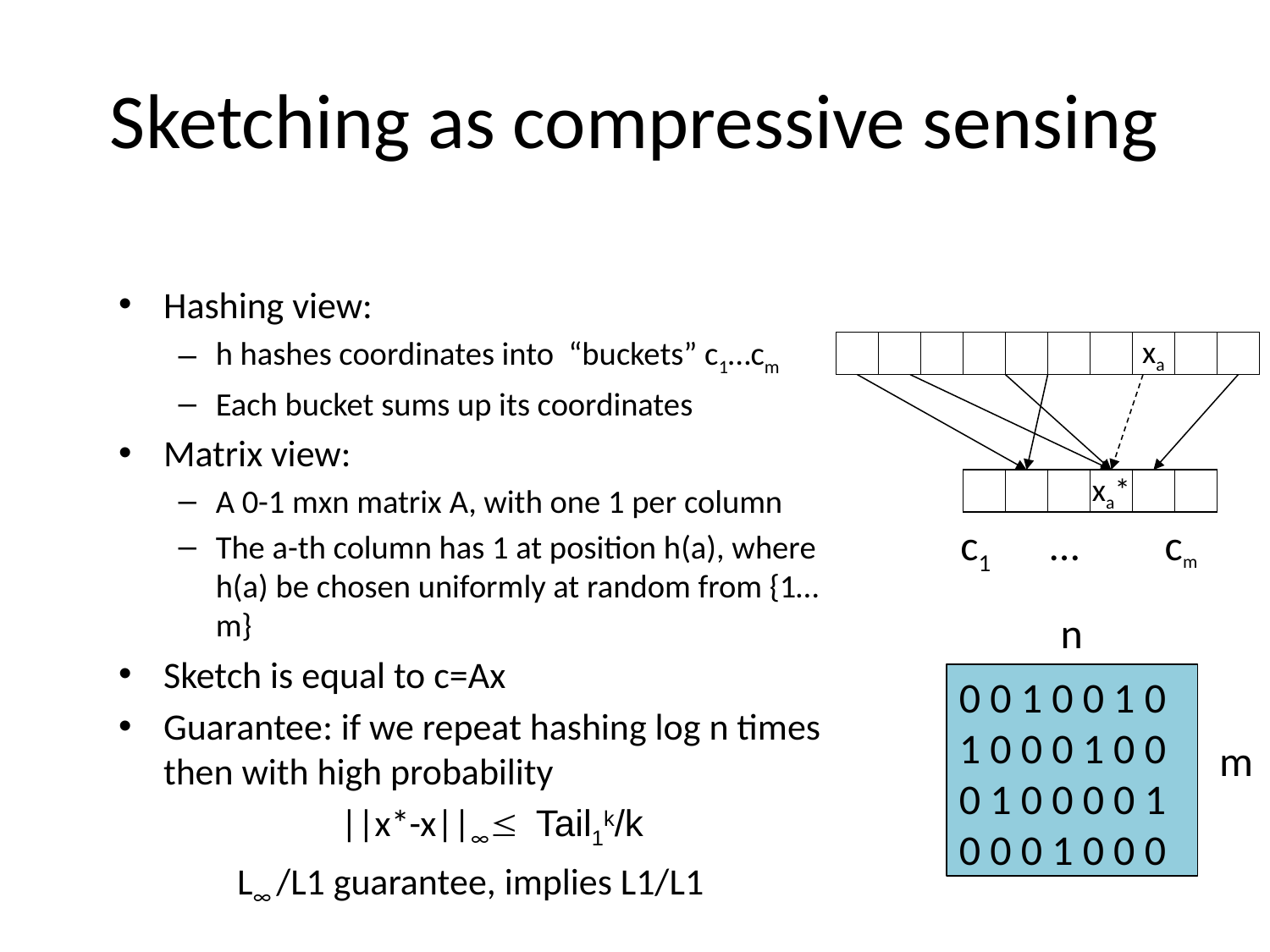

# Sketching as compressive sensing
Hashing view:
h hashes coordinates into  “buckets” c1…cm
Each bucket sums up its coordinates
Matrix view:
A 0-1 mxn matrix A, with one 1 per column
The a-th column has 1 at position h(a), where h(a) be chosen uniformly at random from {1…m}
Sketch is equal to c=Ax
Guarantee: if we repeat hashing log n times then with high probability
     ||x*-x||∞≤  Tail1k/k
L∞ /L1 guarantee, implies L1/L1

xa

xa*

c1          …         cm
n
0 0 1 0 0 1 0
1 0 0 0 1 0 0
0 1 0 0 0 0 1
0 0 0 1 0 0 0
m